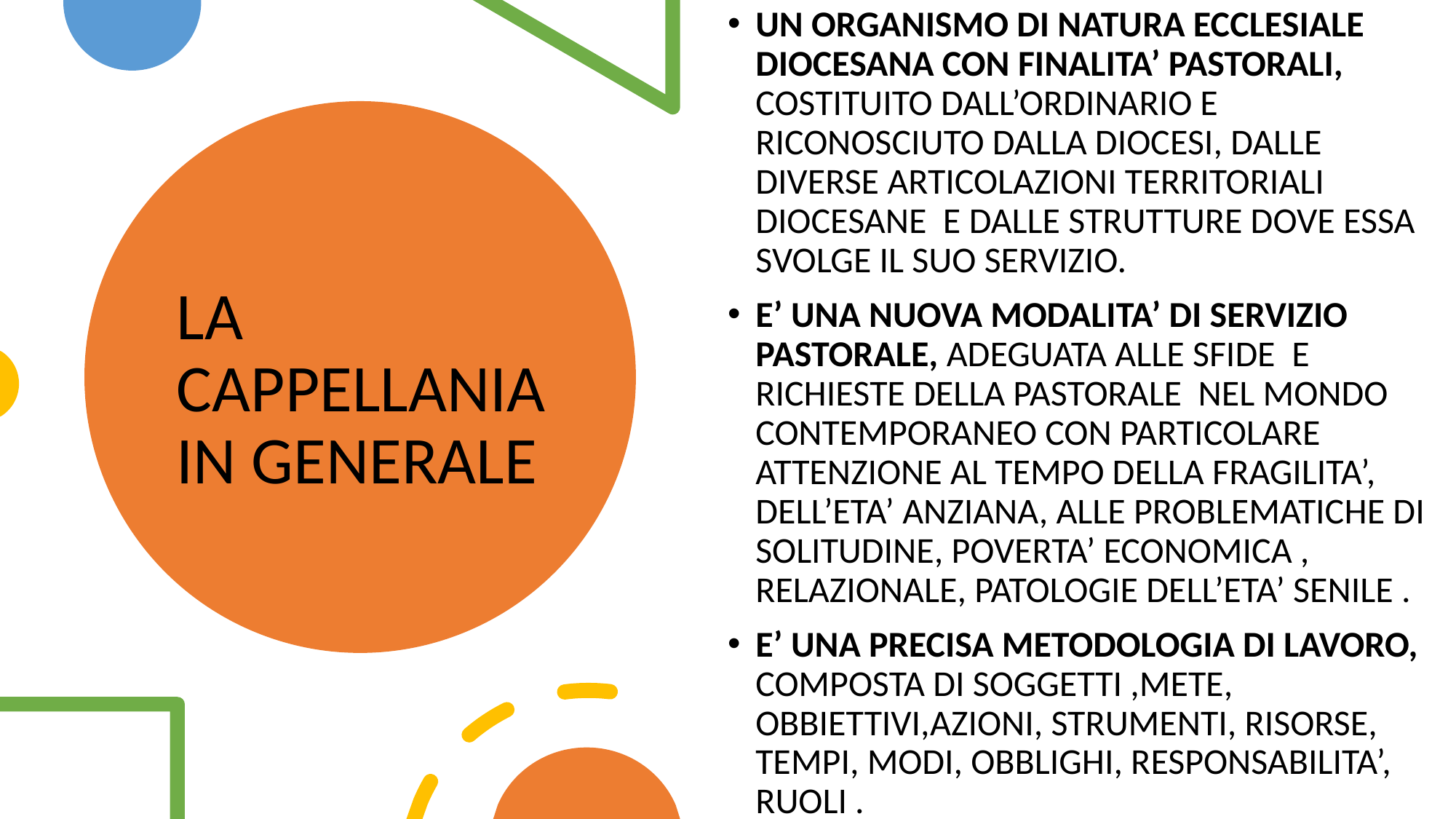

UN ORGANISMO DI NATURA ECCLESIALE DIOCESANA CON FINALITA’ PASTORALI, COSTITUITO DALL’ORDINARIO E RICONOSCIUTO DALLA DIOCESI, DALLE DIVERSE ARTICOLAZIONI TERRITORIALI DIOCESANE  E DALLE STRUTTURE DOVE ESSA SVOLGE IL SUO SERVIZIO.
E’ UNA NUOVA MODALITA’ DI SERVIZIO PASTORALE, ADEGUATA ALLE SFIDE  E RICHIESTE DELLA PASTORALE  NEL MONDO CONTEMPORANEO CON PARTICOLARE ATTENZIONE AL TEMPO DELLA FRAGILITA’, DELL’ETA’ ANZIANA, ALLE PROBLEMATICHE DI SOLITUDINE, POVERTA’ ECONOMICA , RELAZIONALE, PATOLOGIE DELL’ETA’ SENILE .
E’ UNA PRECISA METODOLOGIA DI LAVORO, COMPOSTA DI SOGGETTI ,METE,  OBBIETTIVI,AZIONI, STRUMENTI, RISORSE, TEMPI, MODI, OBBLIGHI, RESPONSABILITA’, RUOLI .

# LA CAPPELLANIA IN GENERALE